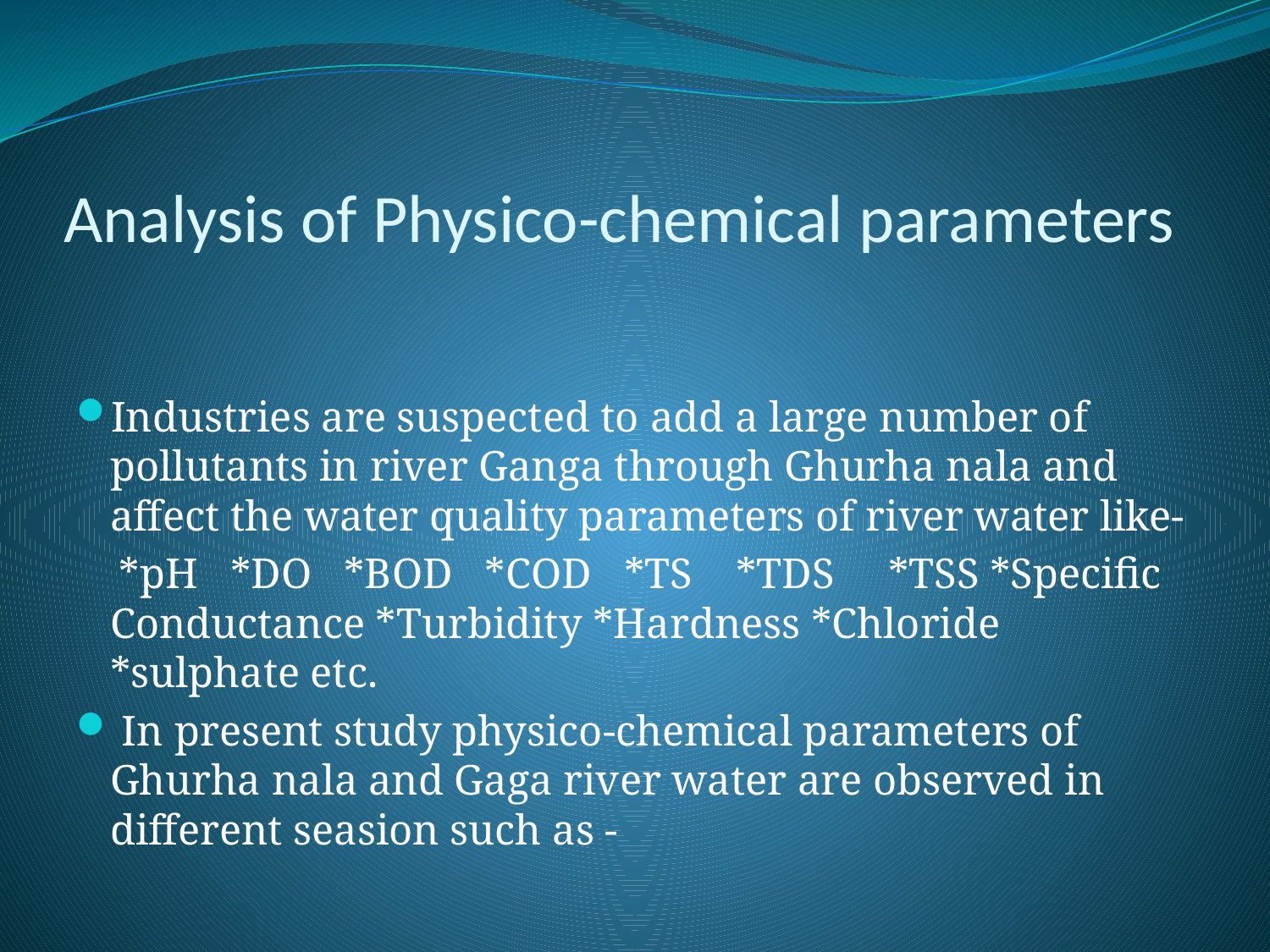

# Analysis of Physico-chemical parameters

Industries are suspected to add a large number of  pollutants in river Ganga through Ghurha nala and affect the water quality parameters of river water like-
    *pH   *DO   *BOD   *COD   *TS    *TDS     *TSS *Specific Conductance *Turbidity *Hardness *Chloride     *sulphate etc.
 In present study physico-chemical parameters of Ghurha nala and Gaga river water are observed in different seasion such as -